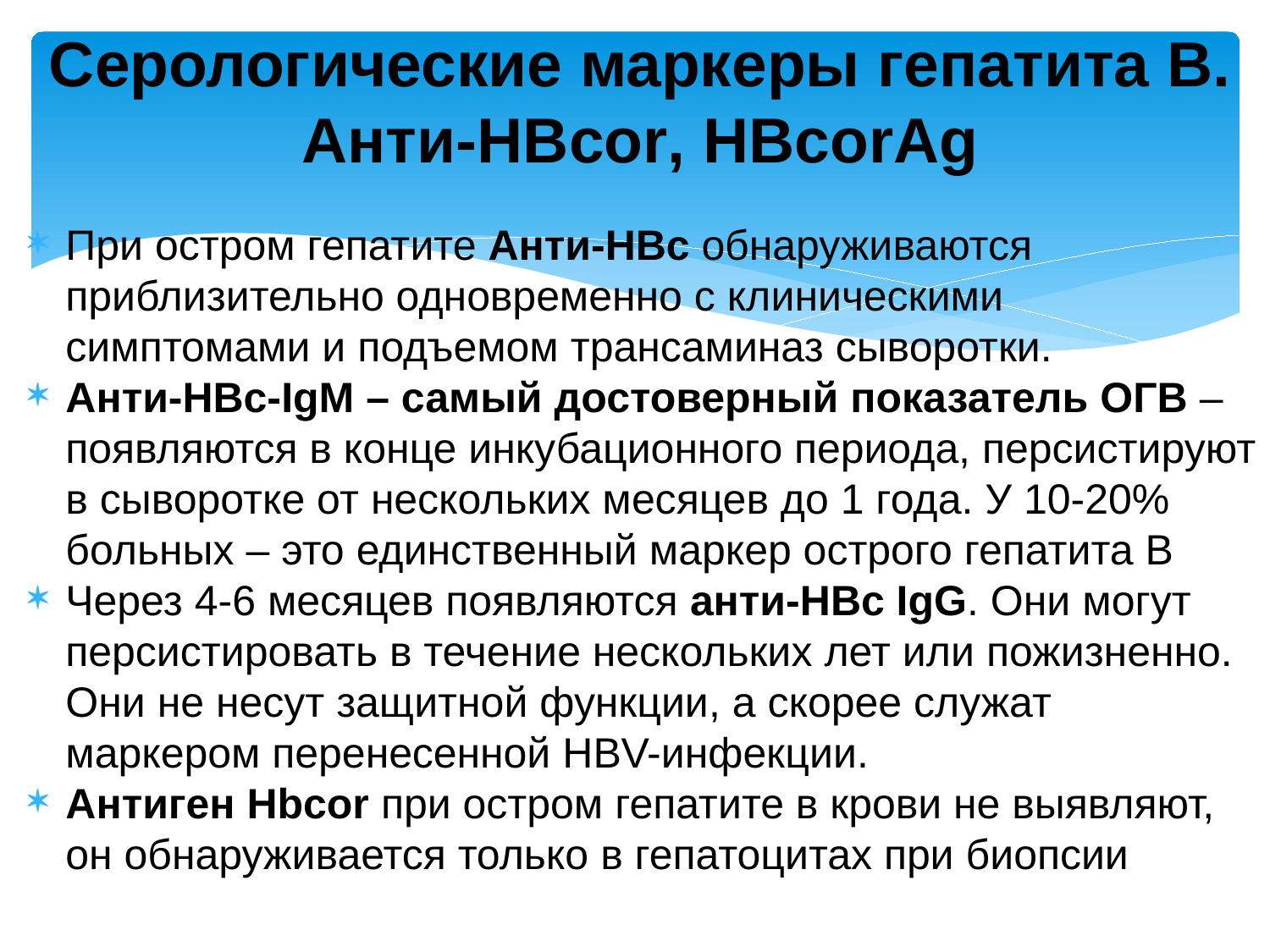

# Серологические маркеры гепатита В. Анти-НBсor, HBcorAg
При остром гепатите Анти-НВс обнаруживаются приблизительно одновременно с клиническими симптомами и подъемом трансаминаз сыворотки.
Анти-HBc-IgM – самый достоверный показатель ОГВ – появляются в конце инкубационного периода, персистируют в сыворотке от нескольких месяцев до 1 года. У 10-20% больных – это единственный маркер острого гепатита В
Через 4-6 месяцев появляются анти-HBc IgG. Они могут персистировать в течение нескольких лет или пожизненно. Они не несут защитной функции, а скорее служат маркером перенесенной HBV-инфекции.
Антиген Hbcor при остром гепатите в крови не выявляют, он обнаруживается только в гепатоцитах при биопсии